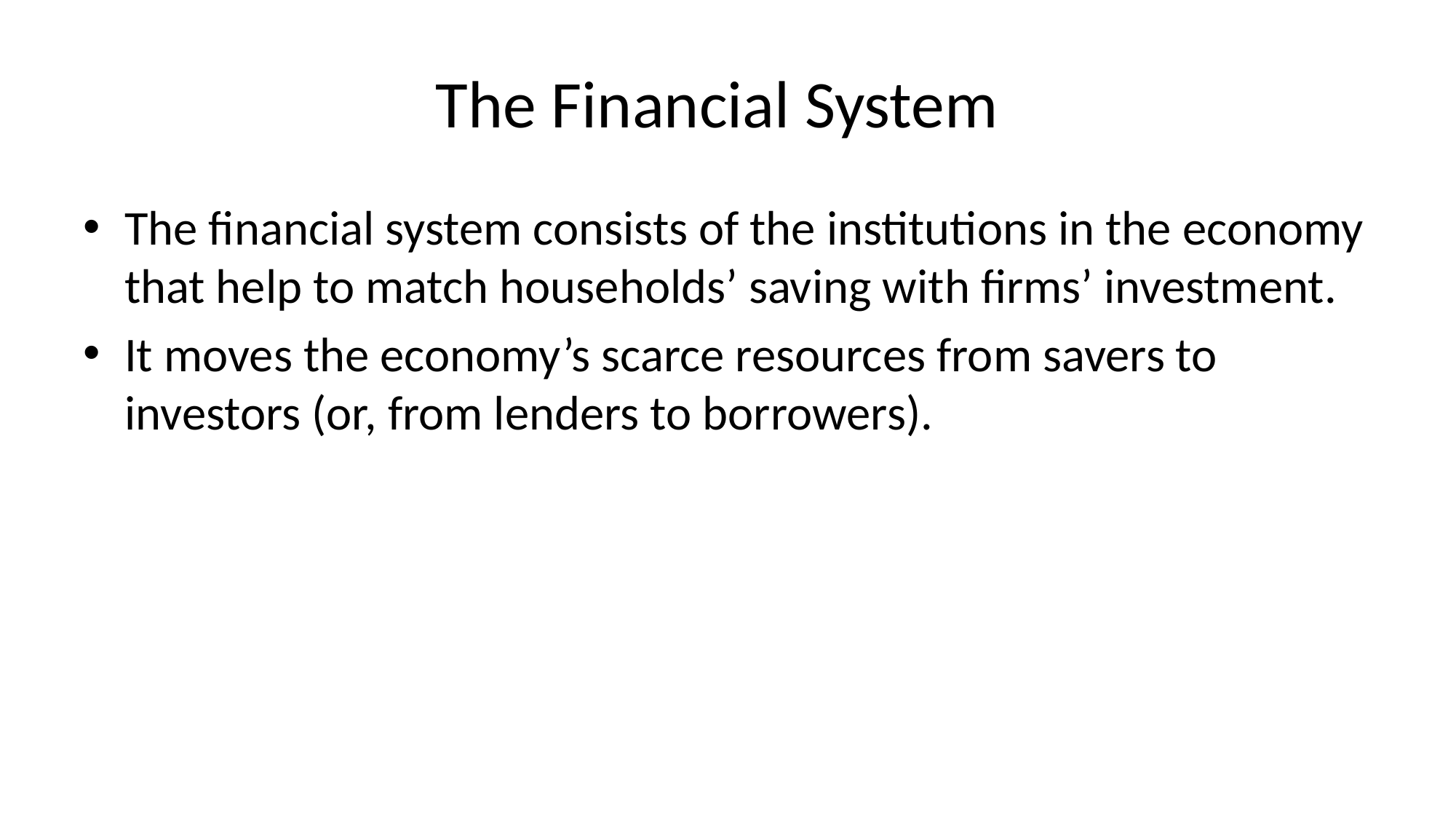

# The Financial System
The financial system consists of the institutions in the economy that help to match households’ saving with firms’ investment.
It moves the economy’s scarce resources from savers to investors (or, from lenders to borrowers).